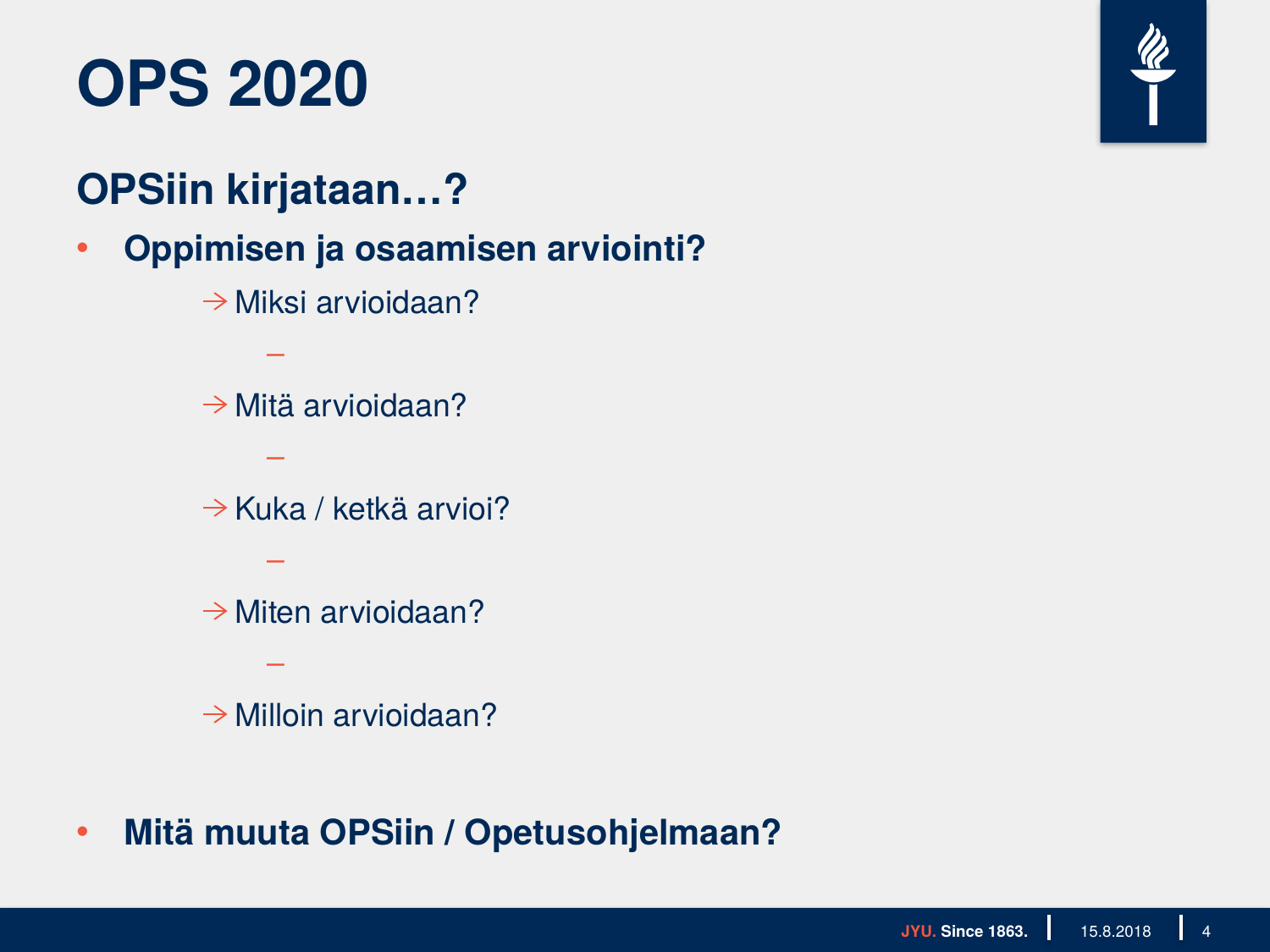

# OPS 2020
OPSiin kirjataan…?
Oppimisen ja osaamisen arviointi?
Miksi arvioidaan?

Mitä arvioidaan?

Kuka / ketkä arvioi?

Miten arvioidaan?

Milloin arvioidaan?

Mitä muuta OPSiin / Opetusohjelmaan?

JYU. Since 1863.
15.8.2018
4